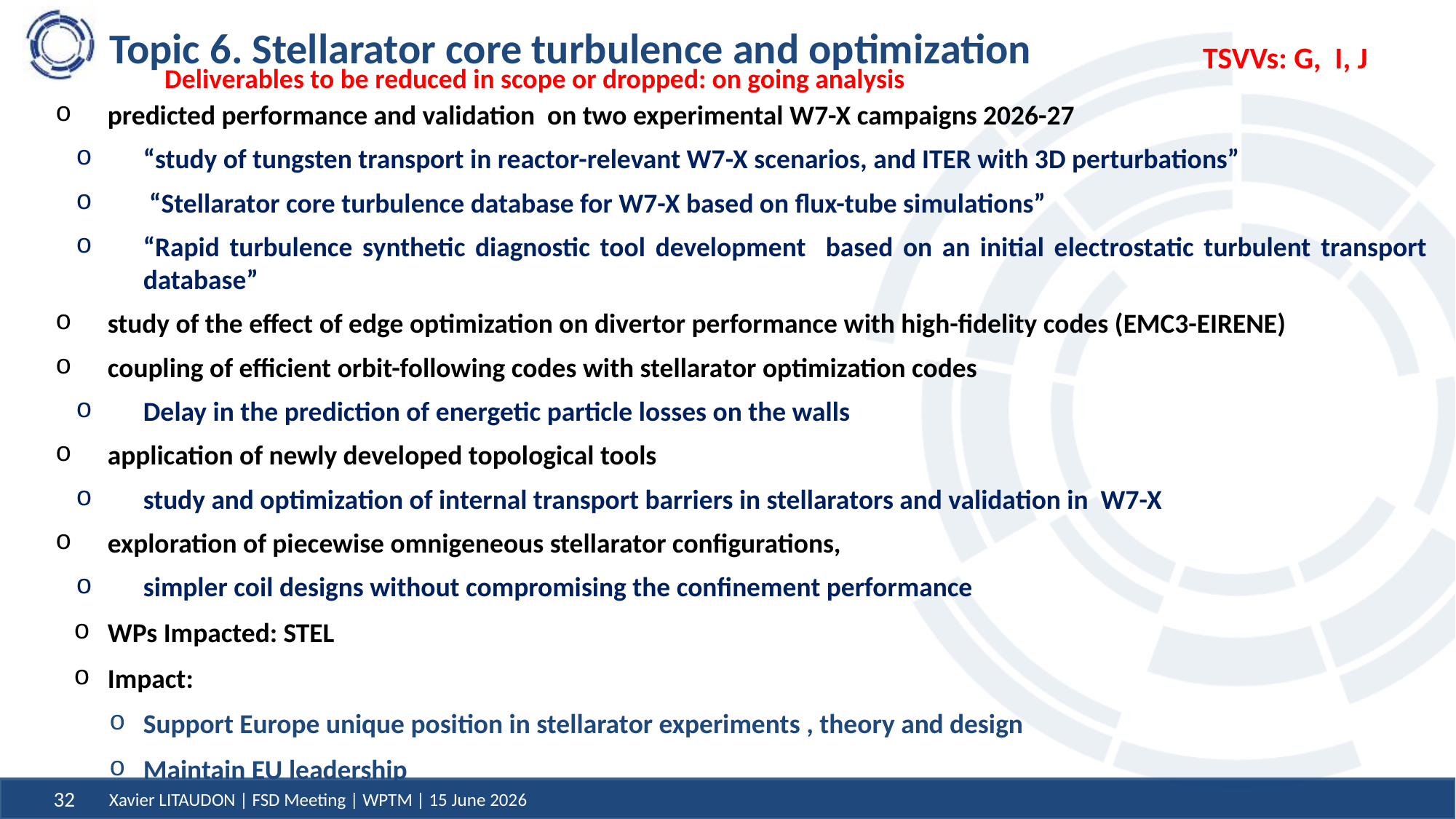

# Topic 6. Stellarator core turbulence and optimization
TSVVs: G,  I, J
Deliverables to be reduced in scope or dropped: on going analysis
predicted performance and validation  on two experimental W7-X campaigns 2026-27
“study of tungsten transport in reactor-relevant W7-X scenarios, and ITER with 3D perturbations”
 “Stellarator core turbulence database for W7-X based on flux-tube simulations”
“Rapid turbulence synthetic diagnostic tool development  based on an initial electrostatic turbulent transport database”
study of the effect of edge optimization on divertor performance with high-fidelity codes (EMC3-EIRENE)
coupling of efficient orbit-following codes with stellarator optimization codes
Delay in the prediction of energetic particle losses on the walls
application of newly developed topological tools
study and optimization of internal transport barriers in stellarators and validation in  W7-X
exploration of piecewise omnigeneous stellarator configurations,
simpler coil designs without compromising the confinement performance
WPs Impacted: STEL
Impact:
Support Europe unique position in stellarator experiments , theory and design
Maintain EU leadership

Xavier LITAUDON | FSD Meeting | WPTM | 15 June 2026
32